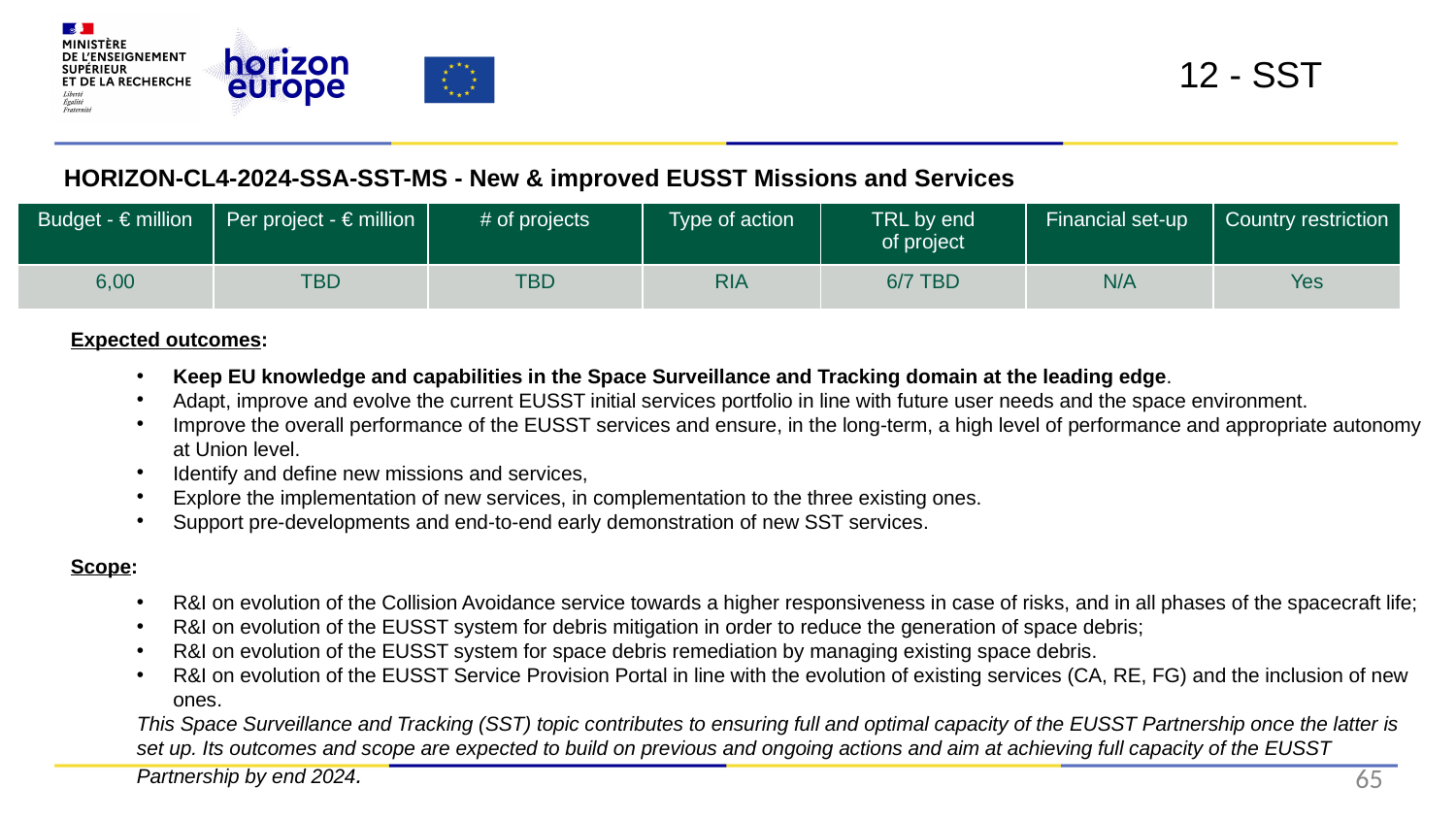

12 - SST
HORIZON-CL4-2024-SSA-SST-MS - New & improved EUSST Missions and Services

Expected outcomes:
Keep EU knowledge and capabilities in the Space Surveillance and Tracking domain at the leading edge.
Adapt, improve and evolve the current EUSST initial services portfolio in line with future user needs and the space environment.
Improve the overall performance of the EUSST services and ensure, in the long-term, a high level of performance and appropriate autonomy at Union level.
Identify and define new missions and services,
Explore the implementation of new services, in complementation to the three existing ones.
Support pre-developments and end-to-end early demonstration of new SST services.
Scope:
R&I on evolution of the Collision Avoidance service towards a higher responsiveness in case of risks, and in all phases of the spacecraft life;
R&I on evolution of the EUSST system for debris mitigation in order to reduce the generation of space debris;
R&I on evolution of the EUSST system for space debris remediation by managing existing space debris.
R&I on evolution of the EUSST Service Provision Portal in line with the evolution of existing services (CA, RE, FG) and the inclusion of new ones.
This Space Surveillance and Tracking (SST) topic contributes to ensuring full and optimal capacity of the EUSST Partnership once the latter is set up. Its outcomes and scope are expected to build on previous and ongoing actions and aim at achieving full capacity of the EUSST Partnership by end 2024.

| Budget - € million | Per project - € million | # of projects | Type of action | TRL by end of project​ | Financial set-up | Country restriction |
| --- | --- | --- | --- | --- | --- | --- |
| 6,00 | TBD | TBD | RIA | 6/7 TBD | N/A | Yes |
65